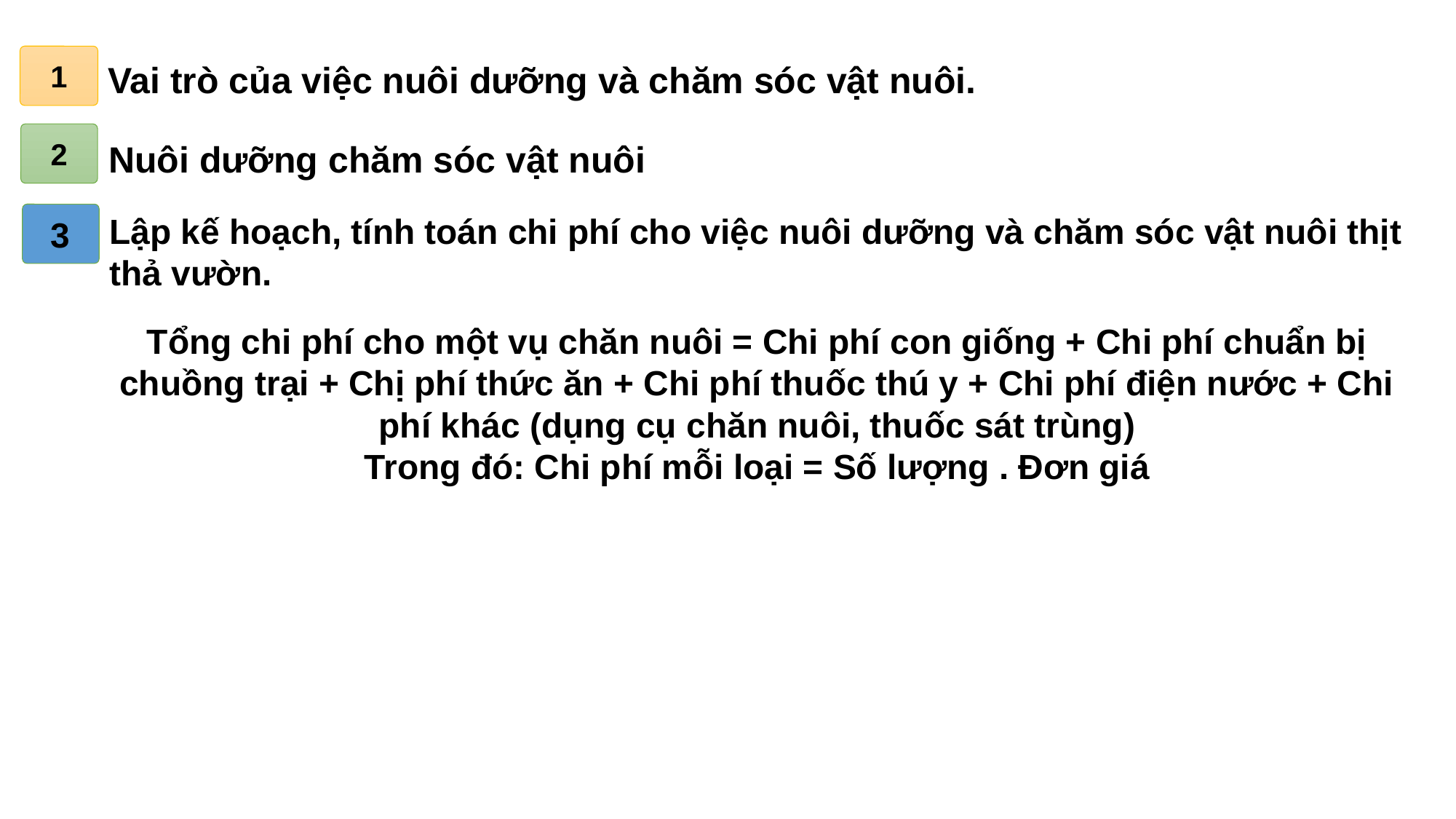

1
Vai trò của việc nuôi dưỡng và chăm sóc vật nuôi.
2
Nuôi dưỡng chăm sóc vật nuôi
Lập kế hoạch, tính toán chi phí cho việc nuôi dưỡng và chăm sóc vật nuôi thịt thả vườn.
3
Tổng chi phí cho một vụ chăn nuôi = Chi phí con giống + Chi phí chuẩn bị chuồng trại + Chị phí thức ăn + Chi phí thuốc thú y + Chi phí điện nước + Chi phí khác (dụng cụ chăn nuôi, thuốc sát trùng)
Trong đó: Chi phí mỗi loại = Số lượng . Đơn giá